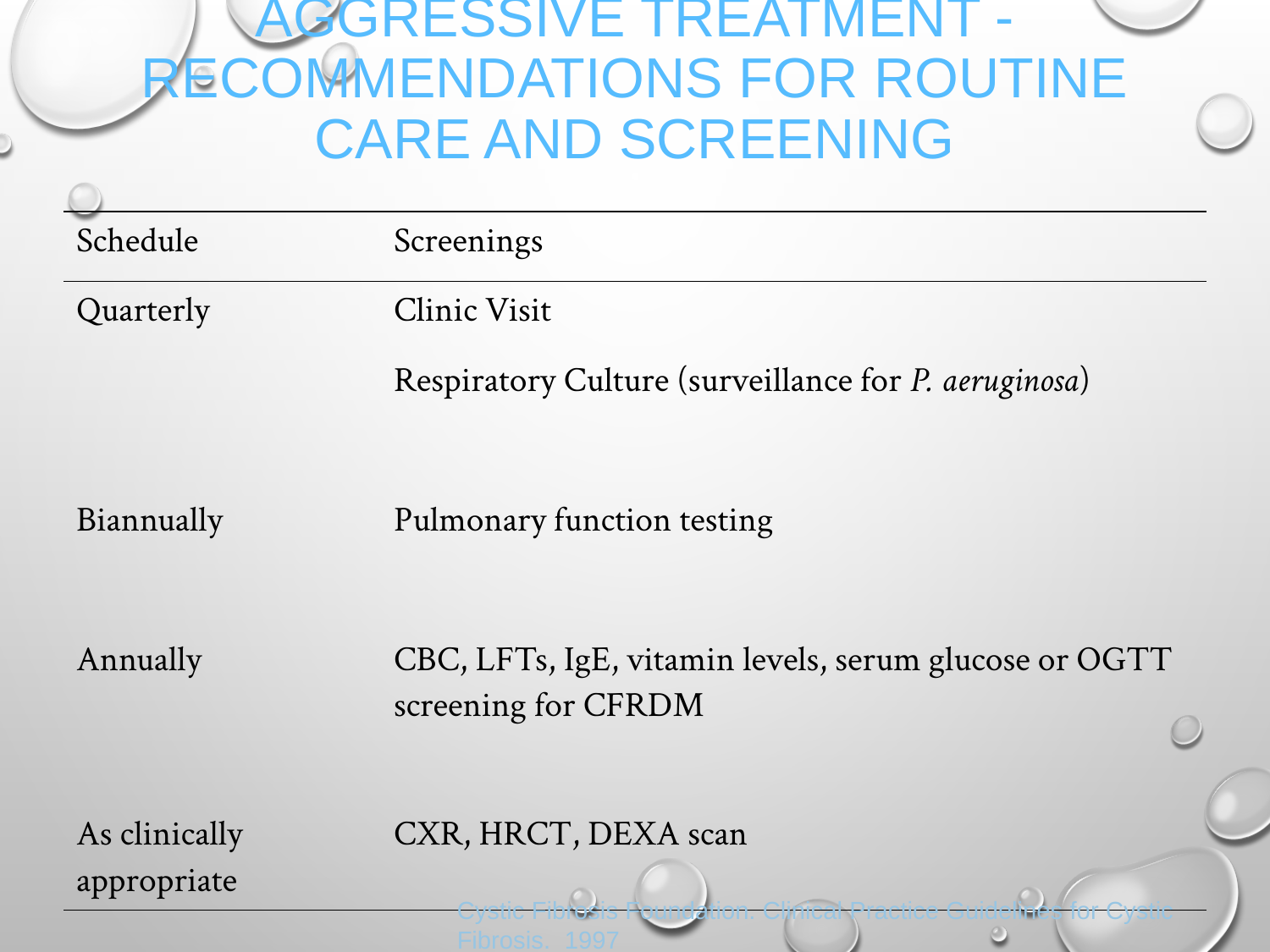

# Aggressive Treatment -Recommendations for Routine Care and Screening
| Schedule | Screenings |
| --- | --- |
| Quarterly | Clinic Visit |
|  | Respiratory Culture (surveillance for P. aeruginosa) |
|  |  |
| Biannually | Pulmonary function testing |
|  |  |
| Annually | CBC, LFTs, IgE, vitamin levels, serum glucose or OGTT screening for CFRDM |
|  |  |
| As clinically appropriate | CXR, HRCT, DEXA scan |
Cystic Fibrosis Foundation. Clinical Practice Guidelines for Cystic Fibrosis.  1997